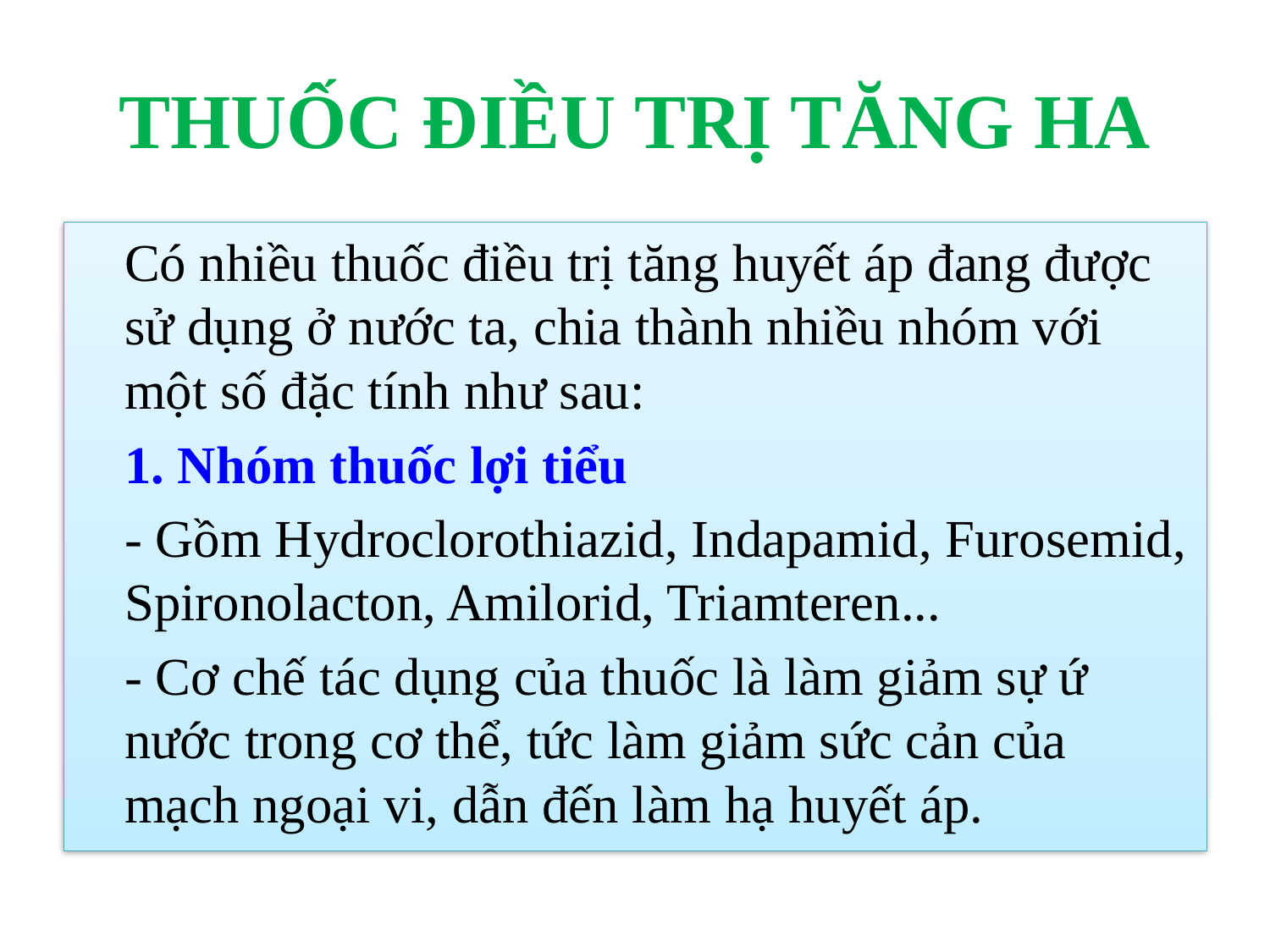

# THUỐC ĐIỀU TRỊ TĂNG HA
	Có nhiều thuốc điều trị tăng huyết áp đang được sử dụng ở nước ta, chia thành nhiều nhóm với một số đặc tính như sau:
	1. Nhóm thuốc lợi tiểu
	- Gồm Hydroclorothiazid, Indapamid, Furosemid, Spironolacton, Amilorid, Triamteren...
	- Cơ chế tác dụng của thuốc là làm giảm sự ứ nước trong cơ thể, tức làm giảm sức cản của mạch ngoại vi, dẫn đến làm hạ huyết áp.